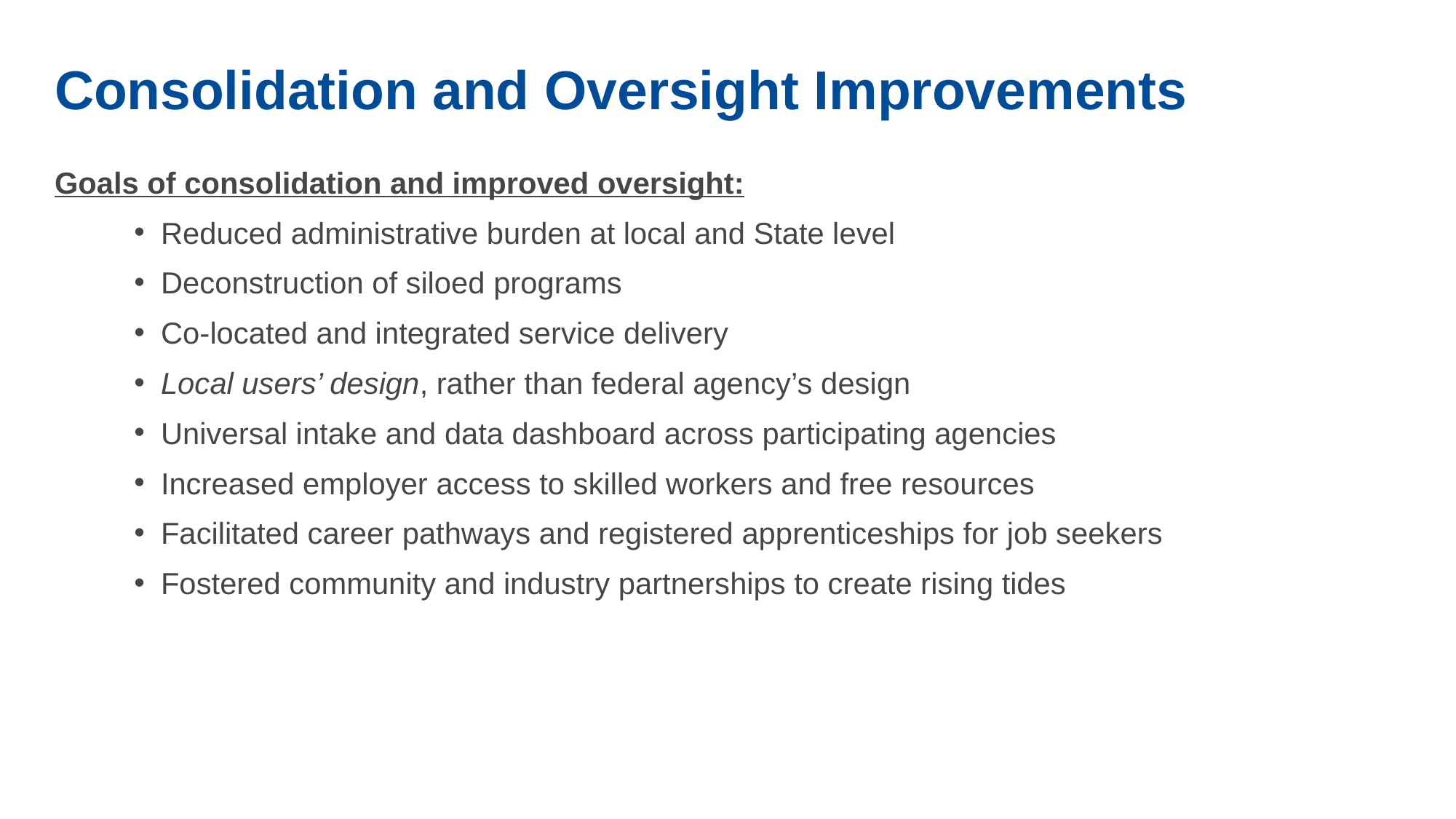

# Consolidation and Oversight Improvements
Goals of consolidation and improved oversight:
Reduced administrative burden at local and State level
Deconstruction of siloed programs
Co-located and integrated service delivery
Local users’ design, rather than federal agency’s design
Universal intake and data dashboard across participating agencies
Increased employer access to skilled workers and free resources
Facilitated career pathways and registered apprenticeships for job seekers
Fostered community and industry partnerships to create rising tides